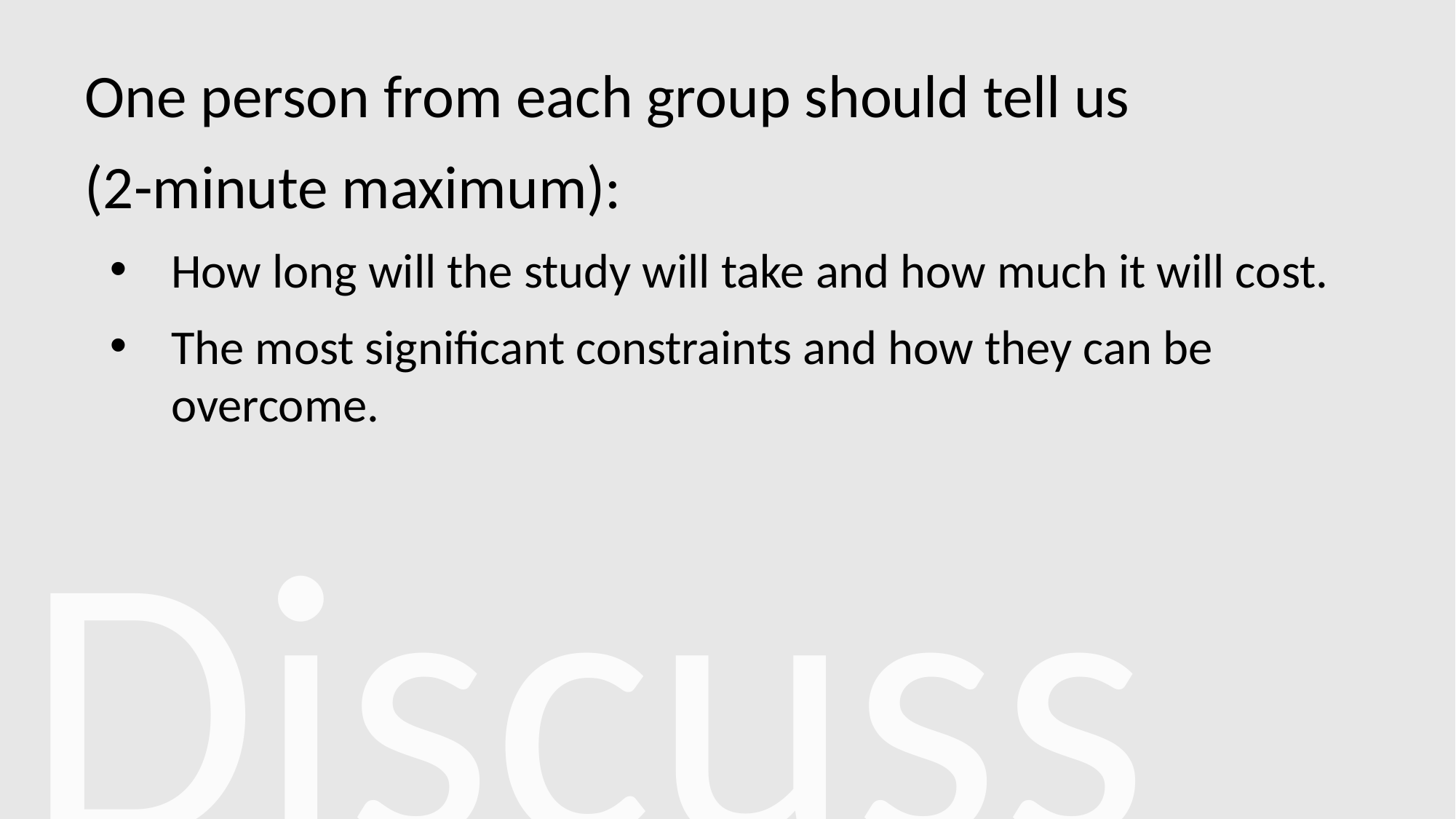

One person from each group should tell us
(2-minute maximum):
How long will the study will take and how much it will cost.
The most significant constraints and how they can be overcome.
Discuss